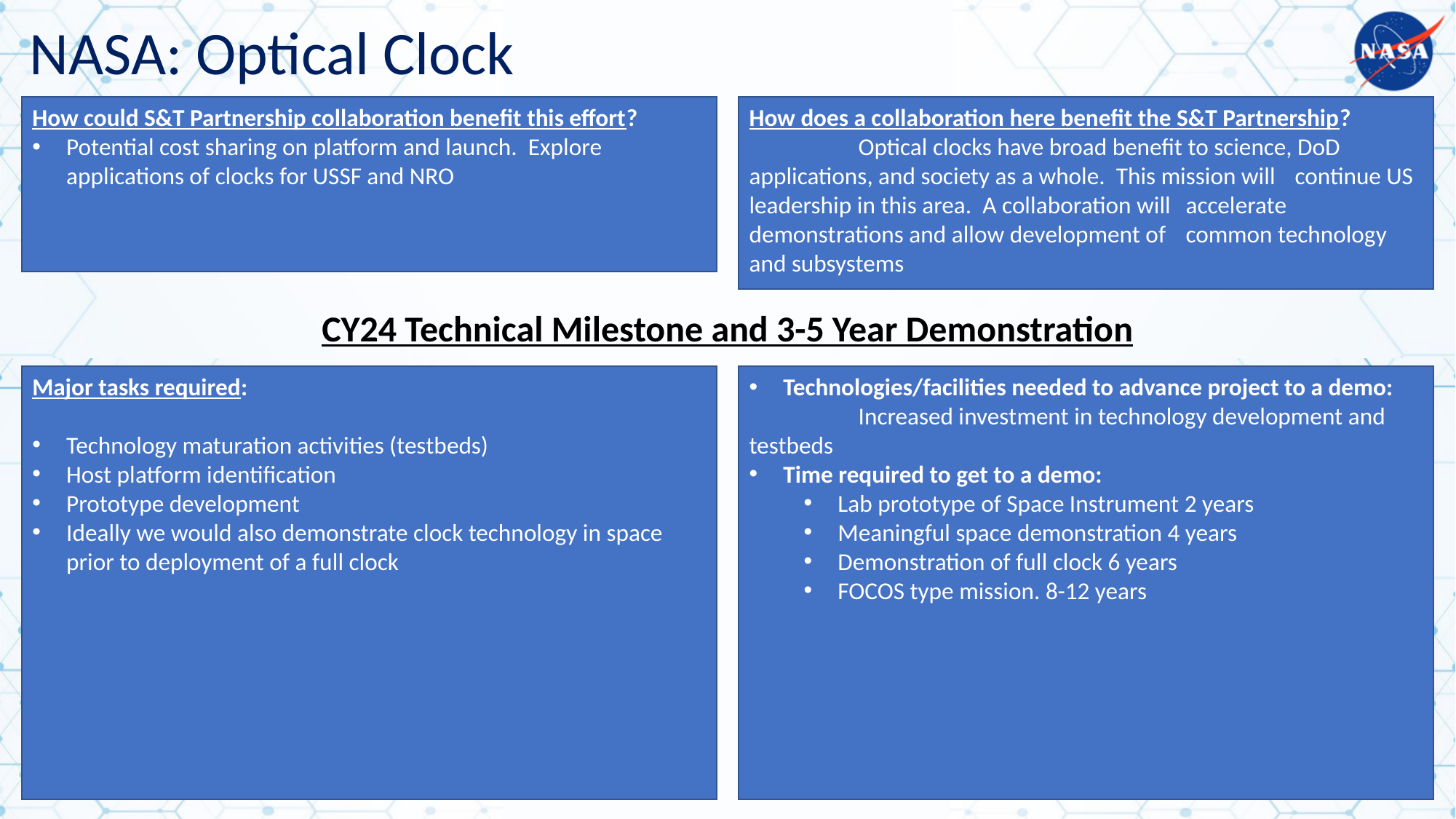

NASA: Optical Clock
How does a collaboration here benefit the S&T Partnership?
 	Optical clocks have broad benefit to science, DoD  	applications, and society as a whole.  This mission will 	continue US leadership in this area.  A collaboration will 	accelerate demonstrations and allow development of 	common technology and subsystems
How could S&T Partnership collaboration benefit this effort?
Potential cost sharing on platform and launch.  Explore applications of clocks for USSF and NRO

CY24 Technical Milestone and 3-5 Year Demonstration
Technologies/facilities needed to advance project to a demo:
	Increased investment in technology development and 	testbeds
Time required to get to a demo:
Lab prototype of Space Instrument 2 years
Meaningful space demonstration 4 years
Demonstration of full clock 6 years
FOCOS type mission. 8-12 years

Major tasks required:

Technology maturation activities (testbeds)
Host platform identification
Prototype development
Ideally we would also demonstrate clock technology in space prior to deployment of a full clock